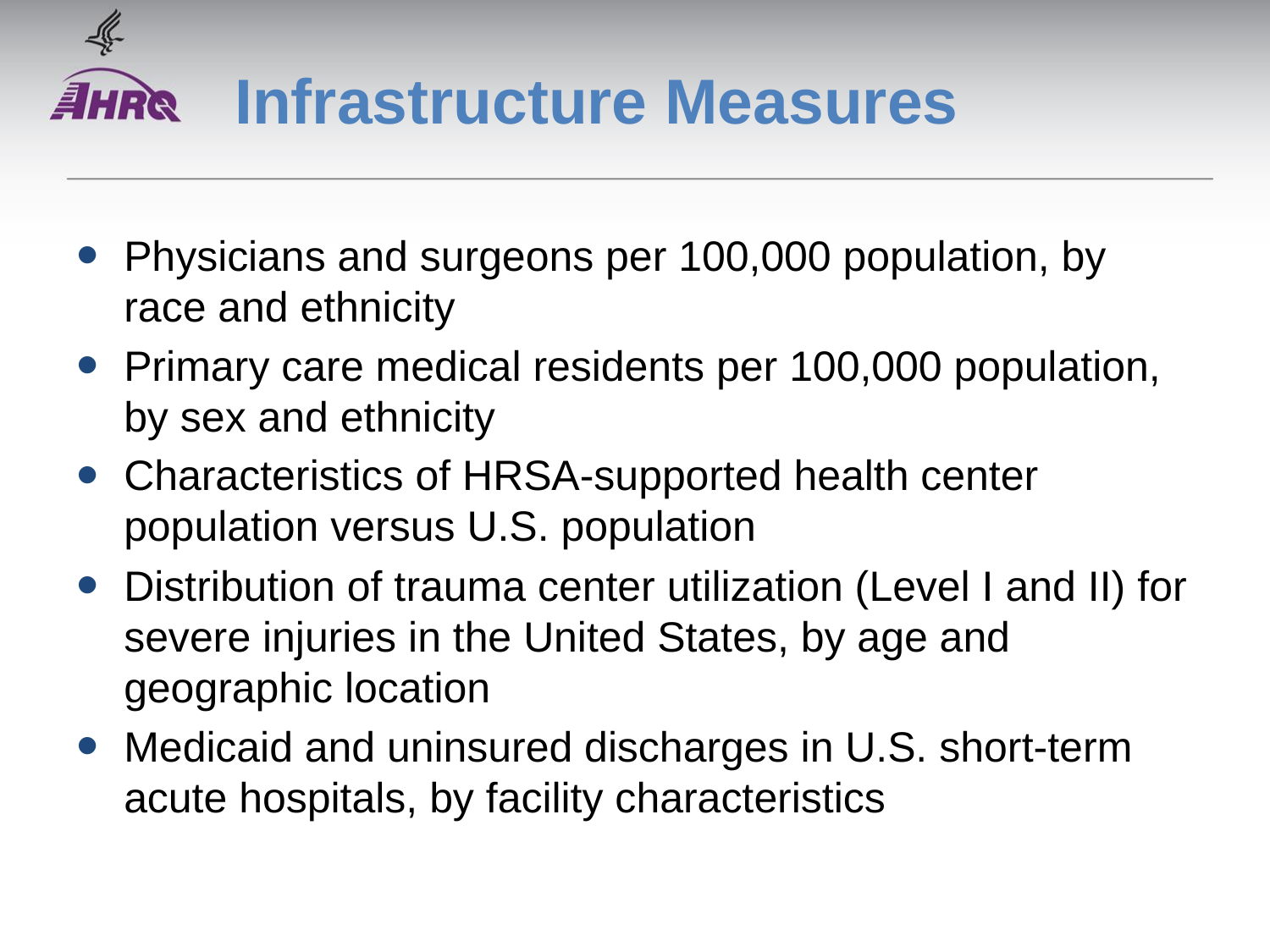

# Infrastructure Measures
Physicians and surgeons per 100,000 population, by race and ethnicity
Primary care medical residents per 100,000 population, by sex and ethnicity
Characteristics of HRSA-supported health center population versus U.S. population
Distribution of trauma center utilization (Level I and II) for severe injuries in the United States, by age and geographic location
Medicaid and uninsured discharges in U.S. short-term acute hospitals, by facility characteristics